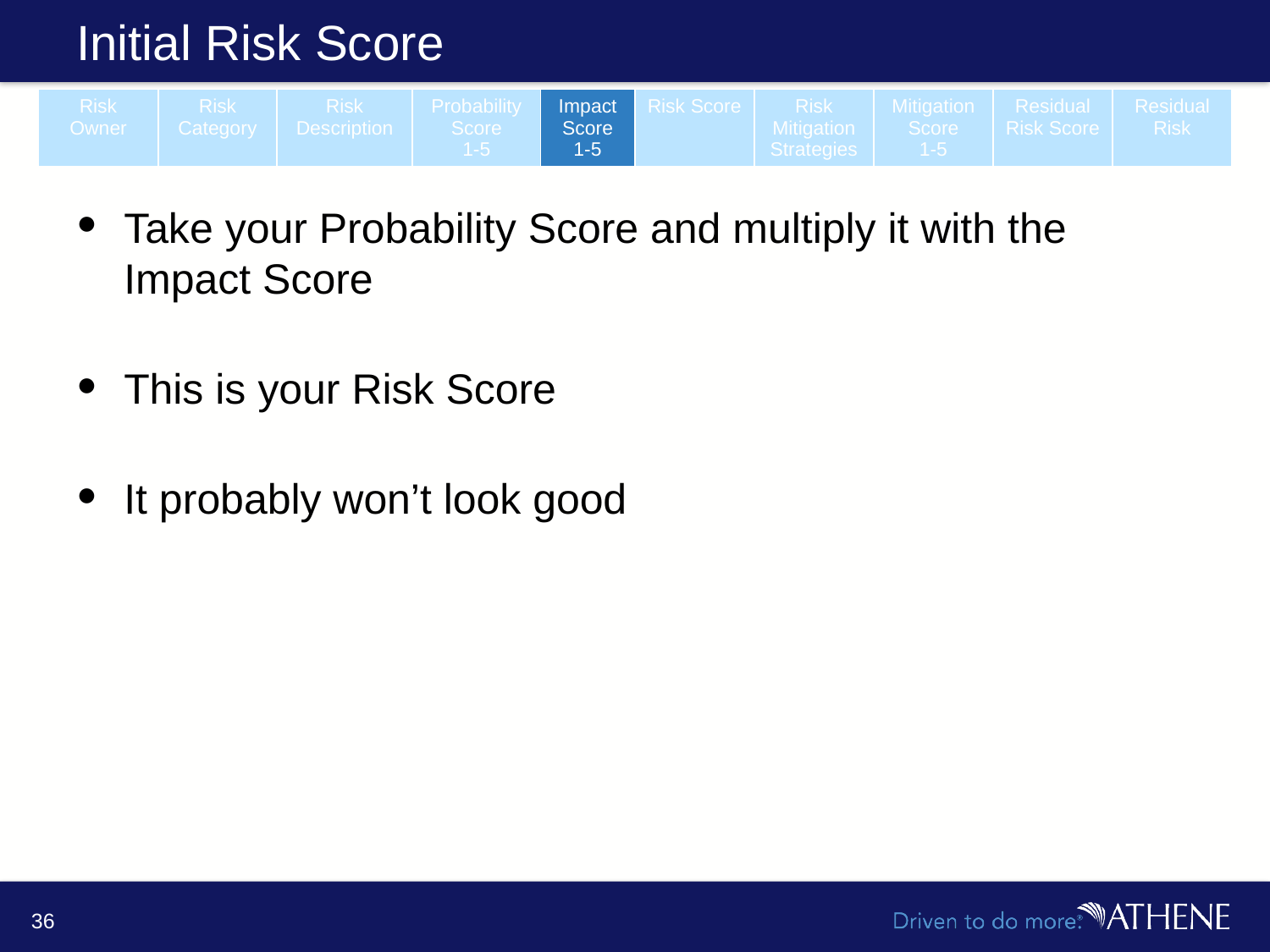

# Initial Risk Score
| Risk Owner | Risk Category | Risk Description | Probability Score 1-5 | Impact Score 1-5 | Risk Score | Risk Mitigation Strategies | Mitigation Score 1-5 | Residual Risk Score | Residual Risk |
| --- | --- | --- | --- | --- | --- | --- | --- | --- | --- |
Take your Probability Score and multiply it with the Impact Score
This is your Risk Score
It probably won’t look good

36